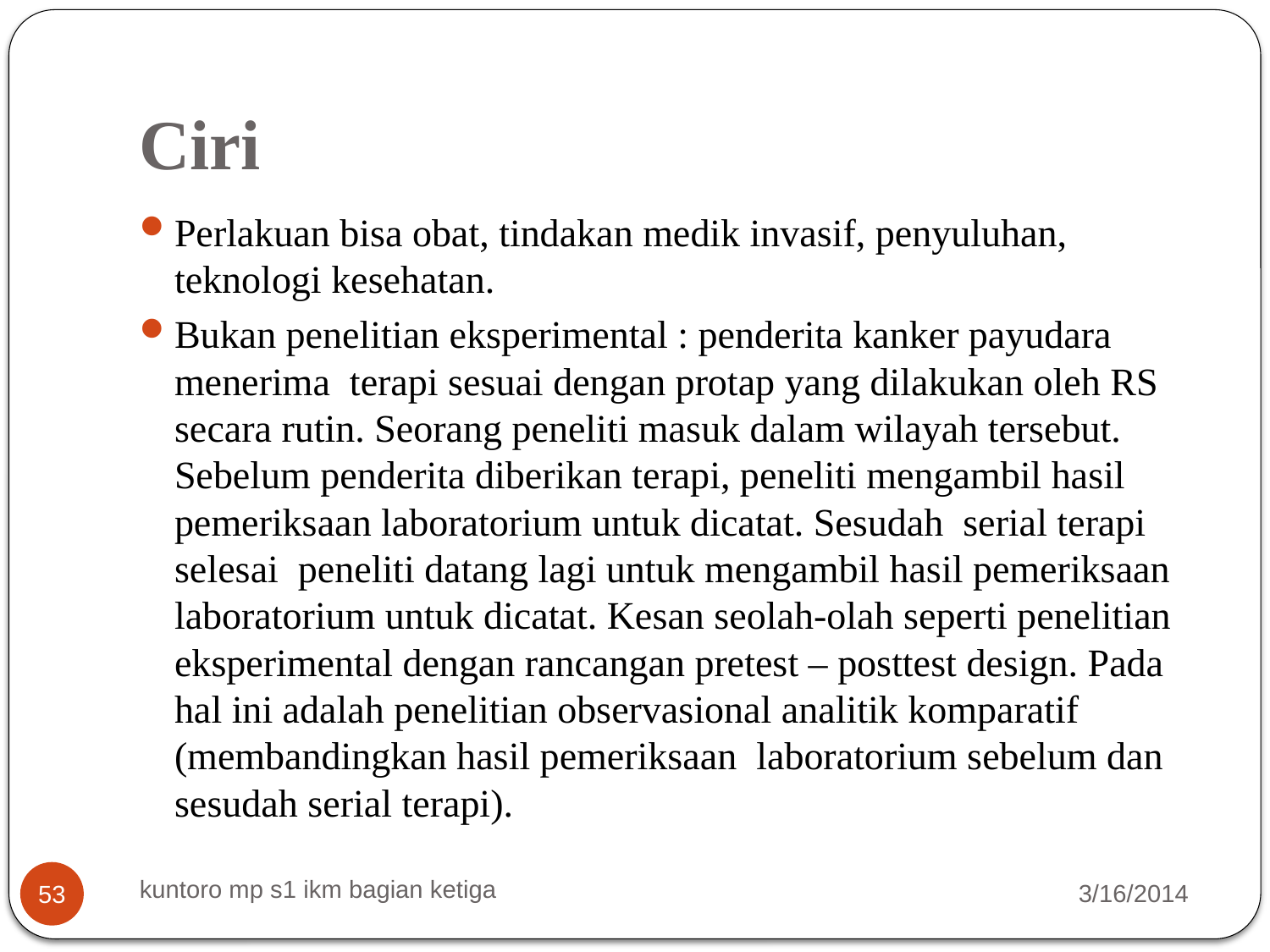

# Ciri
Perlakuan bisa obat, tindakan medik invasif, penyuluhan, teknologi kesehatan.
Bukan penelitian eksperimental : penderita kanker payudara menerima  terapi sesuai dengan protap yang dilakukan oleh RS secara rutin. Seorang peneliti masuk dalam wilayah tersebut. Sebelum penderita diberikan terapi, peneliti mengambil hasil pemeriksaan laboratorium untuk dicatat. Sesudah  serial terapi selesai  peneliti datang lagi untuk mengambil hasil pemeriksaan laboratorium untuk dicatat. Kesan seolah-olah seperti penelitian eksperimental dengan rancangan pretest – posttest design. Pada hal ini adalah penelitian observasional analitik komparatif  (membandingkan hasil pemeriksaan  laboratorium sebelum dan sesudah serial terapi).
kuntoro mp s1 ikm bagian ketiga
3/16/2014
53